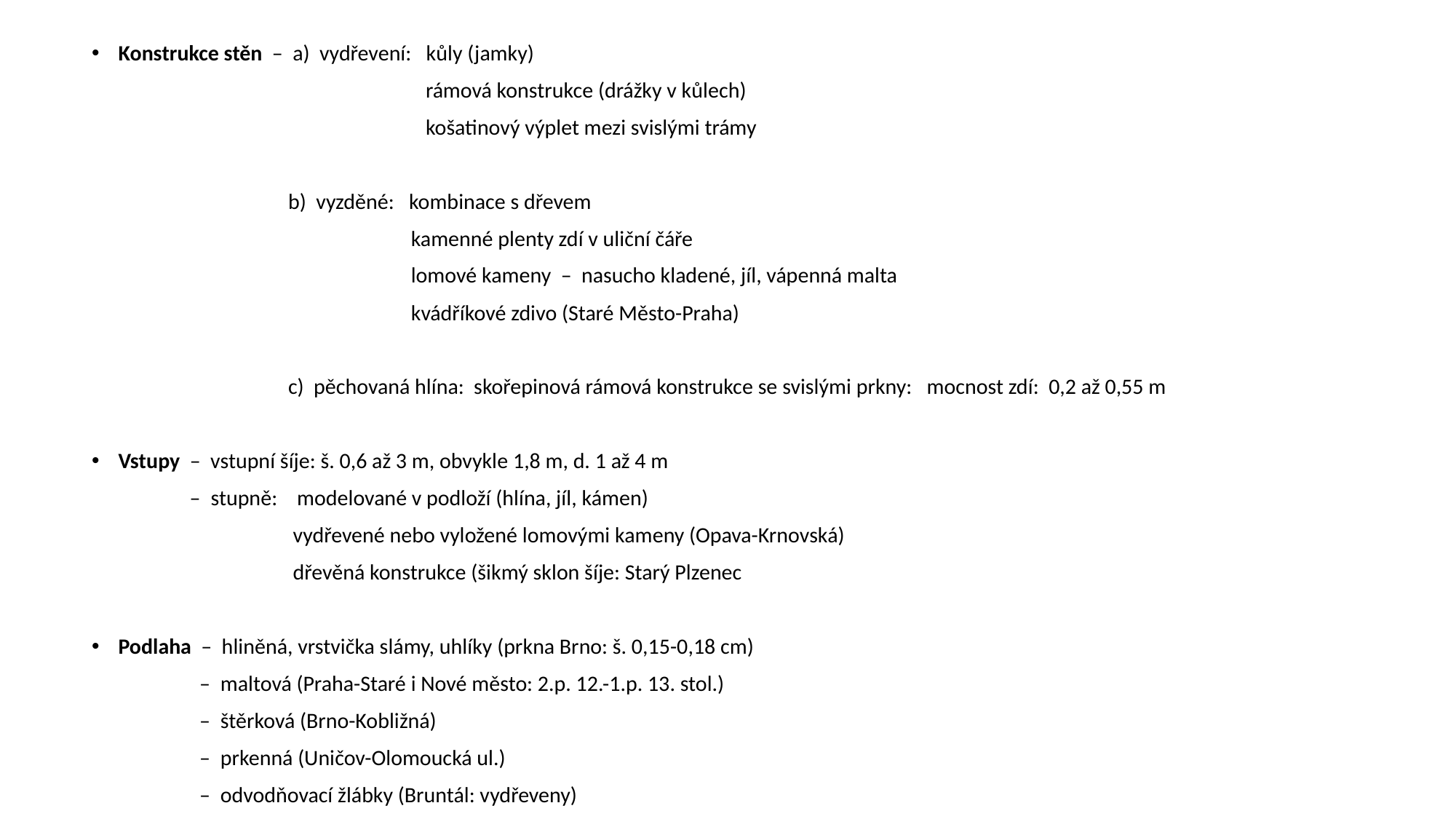

Konstrukce stěn  –  a)  vydřevení:   kůly (jamky)
                                                                    rámová konstrukce (drážky v kůlech)
                                                                    košatinový výplet mezi svislými trámy

                                        b)  vyzděné:   kombinace s dřevem
                                                                 kamenné plenty zdí v uliční čáře
                                                                 lomové kameny  –  nasucho kladené, jíl, vápenná malta
                                                                 kvádříkové zdivo (Staré Město-Praha)

                                        c)  pěchovaná hlína:  skořepinová rámová konstrukce se svislými prkny:   mocnost zdí:  0,2 až 0,55 m

Vstupy  –  vstupní šíje: š. 0,6 až 3 m, obvykle 1,8 m, d. 1 až 4 m
                    –  stupně:    modelované v podloží (hlína, jíl, kámen)
                                         vydřevené nebo vyložené lomovými kameny (Opava-Krnovská)
                                         dřevěná konstrukce (šikmý sklon šíje: Starý Plzenec

Podlaha  –  hliněná, vrstvička slámy, uhlíky (prkna Brno: š. 0,15-0,18 cm)
                      –  maltová (Praha-Staré i Nové město: 2.p. 12.-1.p. 13. stol.)
                      –  štěrková (Brno-Kobližná)
                      –  prkenná (Uničov-Olomoucká ul.)
                      –  odvodňovací žlábky (Bruntál: vydřeveny)